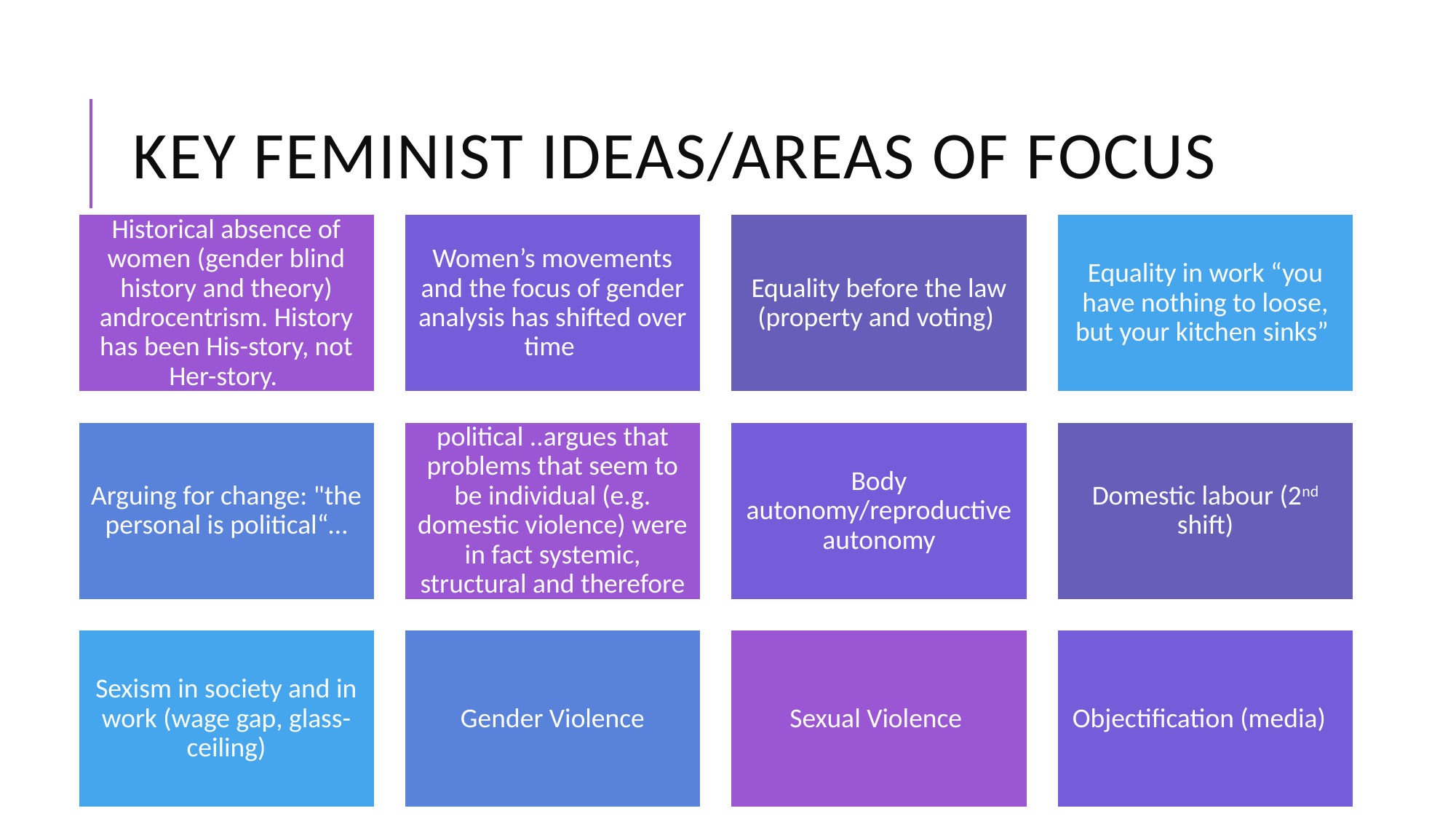

# Key feminist ideas/areas of focus
Historical absence of women (gender blind history and theory) androcentrism. History has been His-story, not Her-story.
Women’s movements and the focus of gender analysis has shifted over time
Equality before the law (property and voting)
Equality in work “you have nothing to loose, but your kitchen sinks”
Arguing for change: "the personal is political“…
The personal is political ..argues that problems that seem to be individual (e.g. domestic violence) were in fact systemic, structural and therefore political power)
Body autonomy/reproductive autonomy
Domestic labour (2nd shift)
Sexism in society and in work (wage gap, glass-ceiling)
Gender Violence
Sexual Violence
Objectification (media)